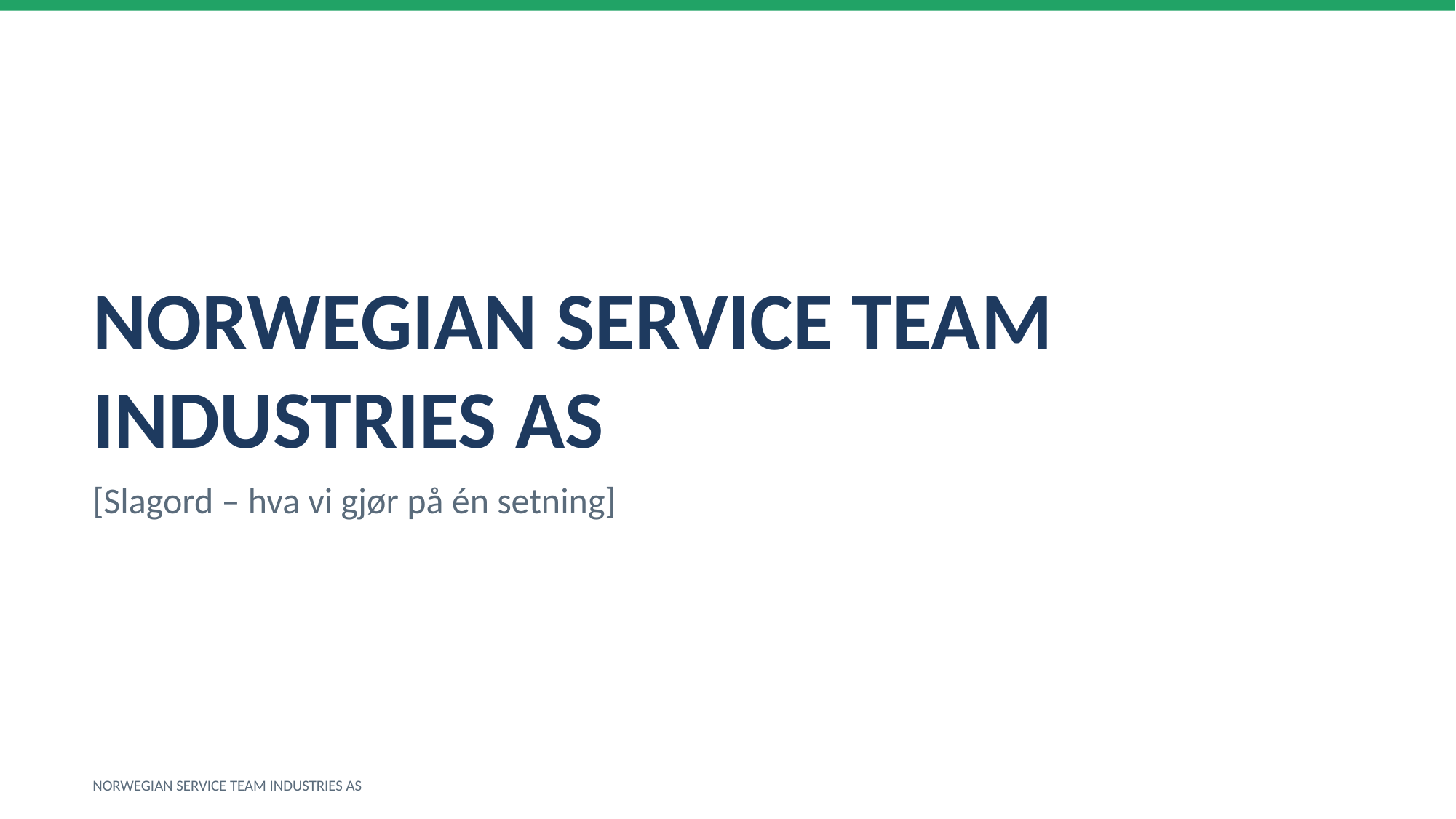

NORWEGIAN SERVICE TEAM INDUSTRIES AS
[Slagord – hva vi gjør på én setning]
NORWEGIAN SERVICE TEAM INDUSTRIES AS